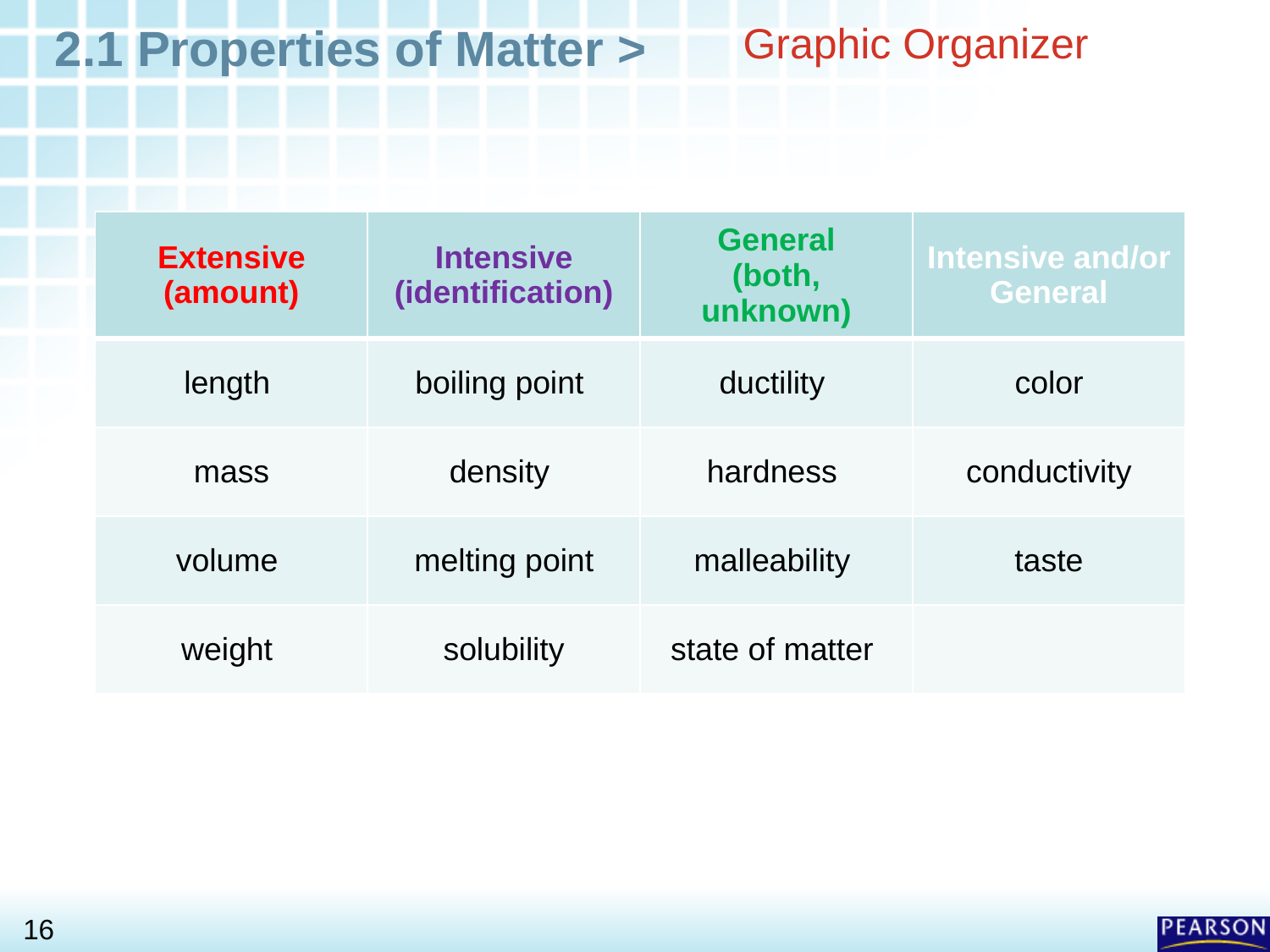

# Graphic Organizer

| Extensive (amount) | Intensive (identification) | General (both, unknown) | Intensive and/or General |
| --- | --- | --- | --- |
| length | boiling point | ductility | color |
| mass | density | hardness | conductivity |
| volume | melting point | malleability | taste |
| weight | solubility | state of matter |  |